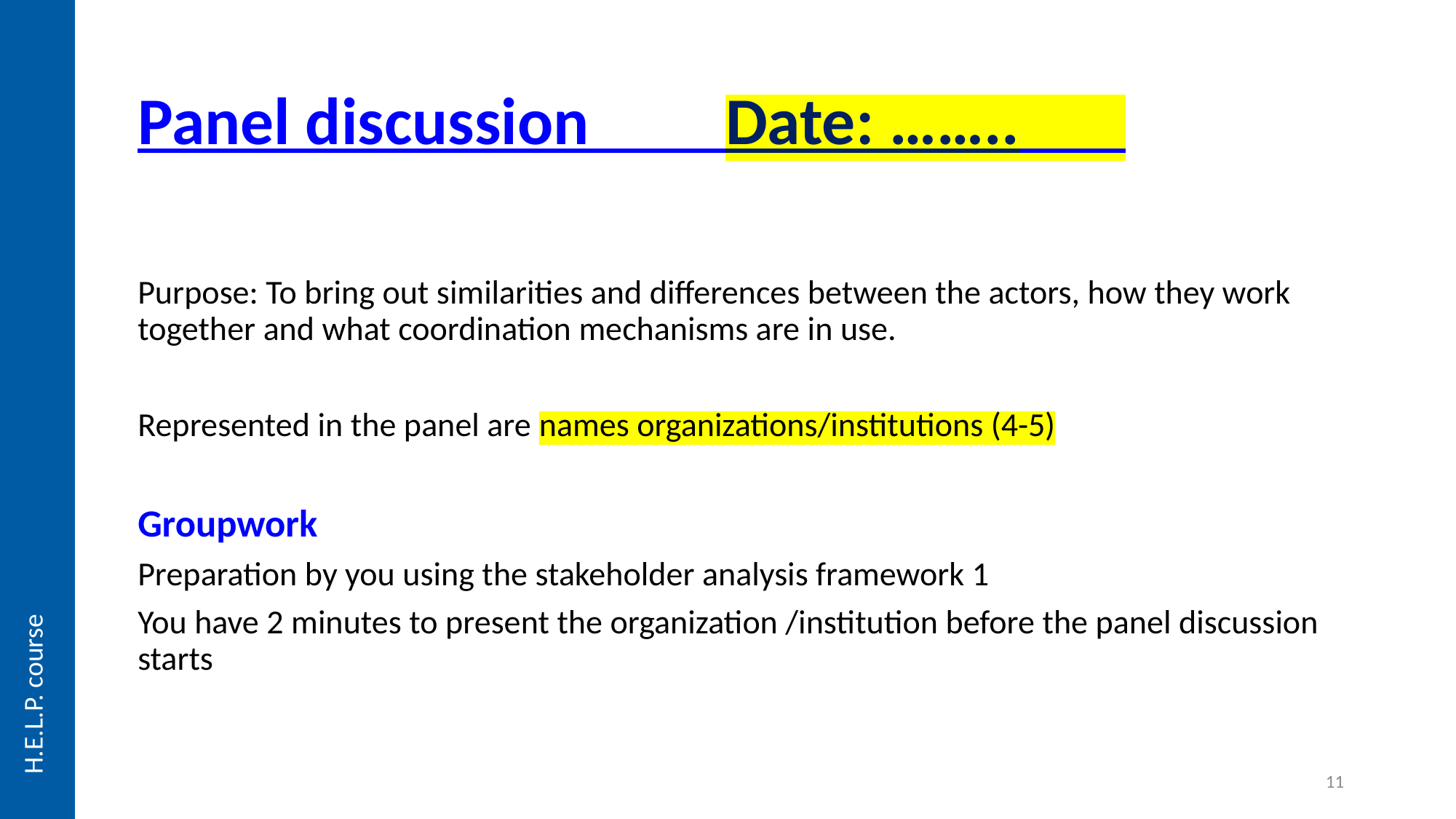

# Panel discussion         Date: ……..
Purpose: To bring out similarities and differences between the actors, how they work together and what coordination mechanisms are in use.

Represented in the panel are names organizations/institutions (4-5)

Groupwork
Preparation by you using the stakeholder analysis framework 1
You have 2 minutes to present the organization /institution before the panel discussion starts
11